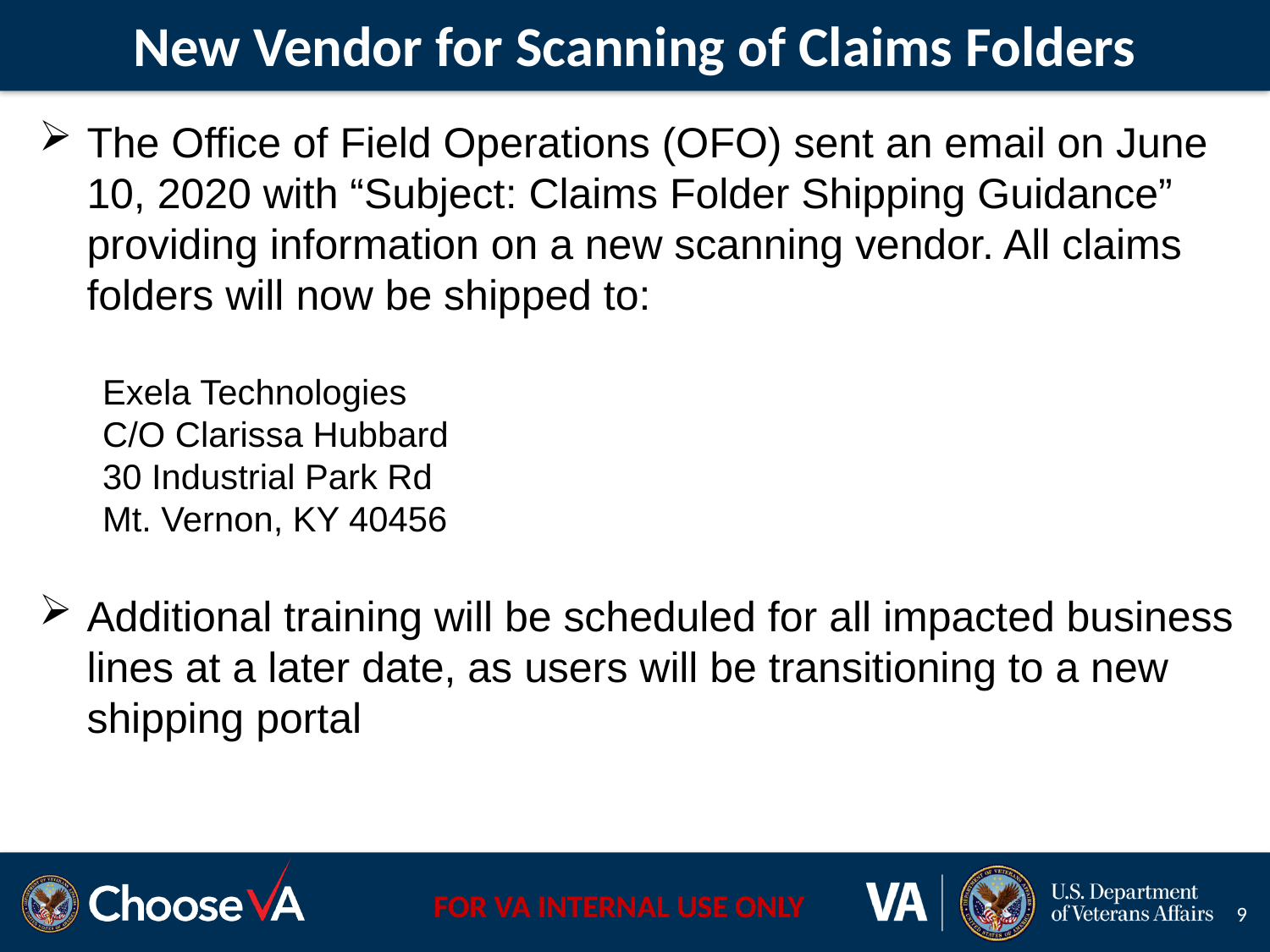

New Vendor for Scanning of Claims Folders
The Office of Field Operations (OFO) sent an email on June 10, 2020 with “Subject: Claims Folder Shipping Guidance” providing information on a new scanning vendor. All claims folders will now be shipped to:

Exela Technologies
C/O Clarissa Hubbard
30 Industrial Park Rd
Mt. Vernon, KY 40456

Additional training will be scheduled for all impacted business lines at a later date, as users will be transitioning to a new shipping portal
9